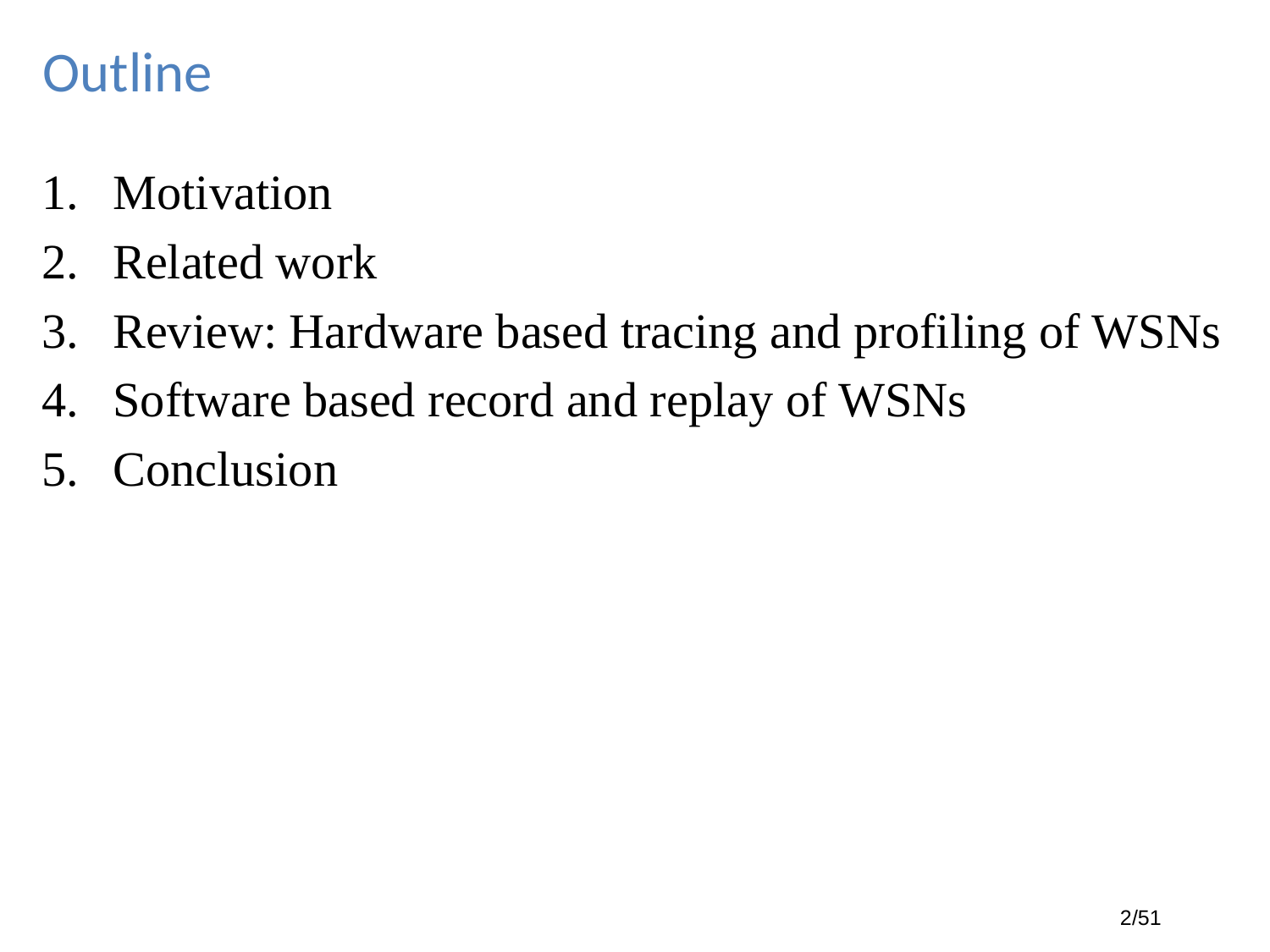

# Outline
Motivation
Related work
Review: Hardware based tracing and profiling of WSNs
Software based record and replay of WSNs
Conclusion